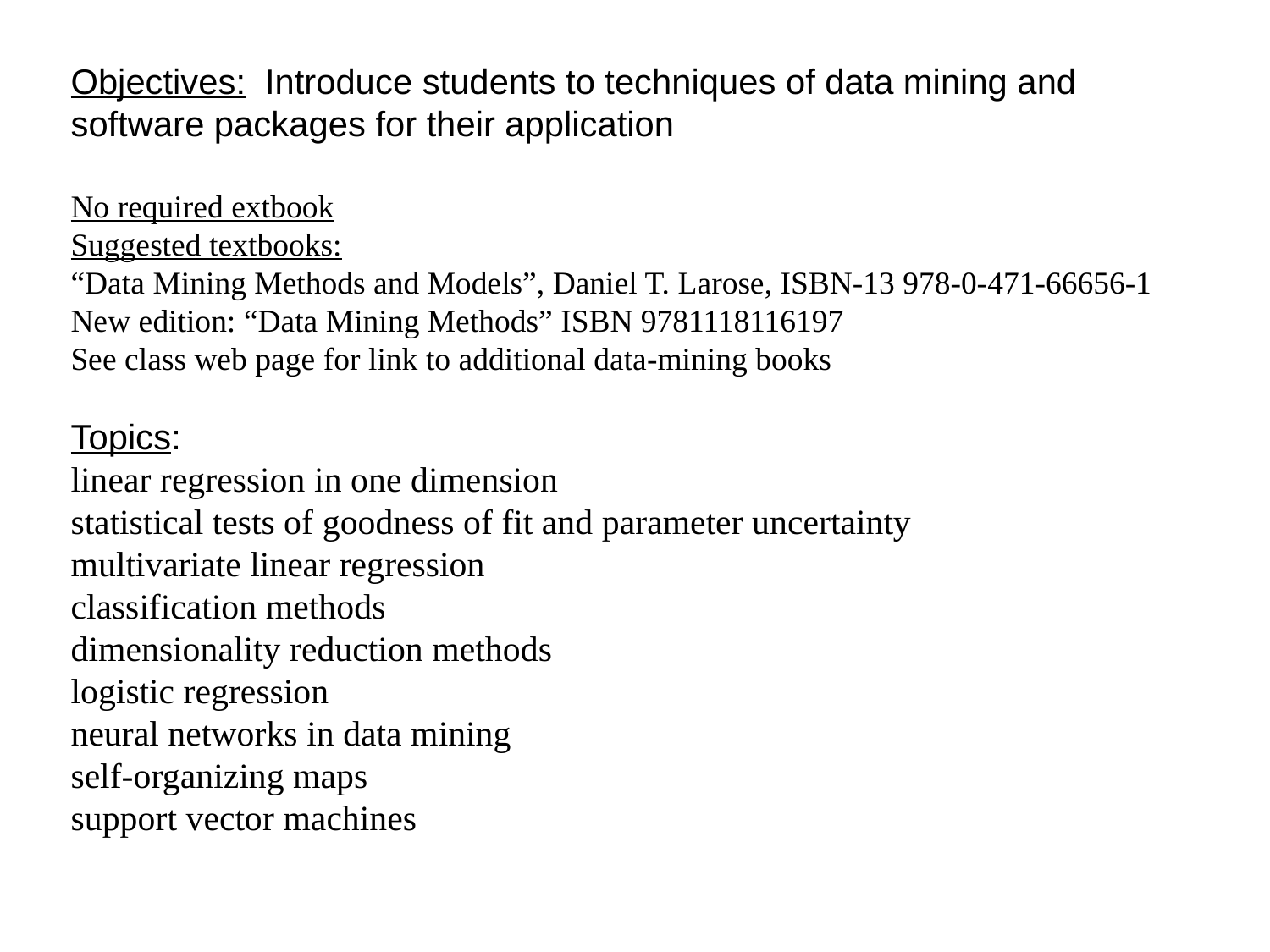

Objectives:  Introduce students to techniques of data mining and software packages for their application

No required extbook
Suggested textbooks:
“Data Mining Methods and Models”, Daniel T. Larose, ISBN-13 978-0-471-66656-1
New edition: “Data Mining Methods” ISBN 9781118116197
See class web page for link to additional data-mining books

Topics:
linear regression in one dimension
statistical tests of goodness of fit and parameter uncertainty
multivariate linear regression
classification methods
dimensionality reduction methods
logistic regression
neural networks in data mining
self-organizing maps
support vector machines